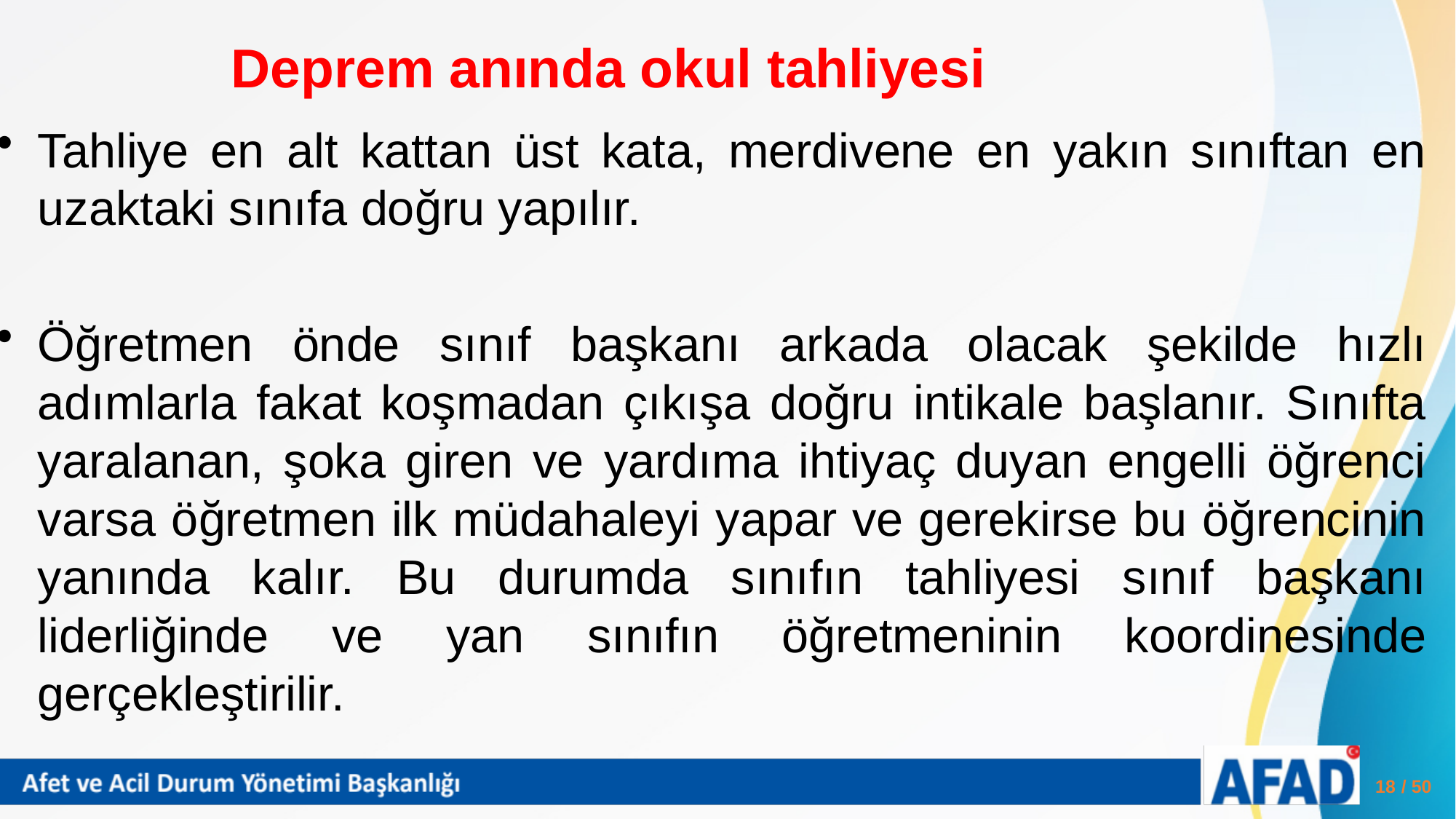

Deprem anında okul tahliyesi
Tahliye en alt kattan üst kata, merdivene en yakın sınıftan en uzaktaki sınıfa doğru yapılır.

Öğretmen önde sınıf başkanı arkada olacak şekilde hızlı adımlarla fakat koşmadan çıkışa doğru intikale başlanır. Sınıfta yaralanan, şoka giren ve yardıma ihtiyaç duyan engelli öğrenci varsa öğretmen ilk müdahaleyi yapar ve gerekirse bu öğrencinin yanında kalır. Bu durumda sınıfın tahliyesi sınıf başkanı liderliğinde ve yan sınıfın öğretmeninin koordinesinde gerçekleştirilir.